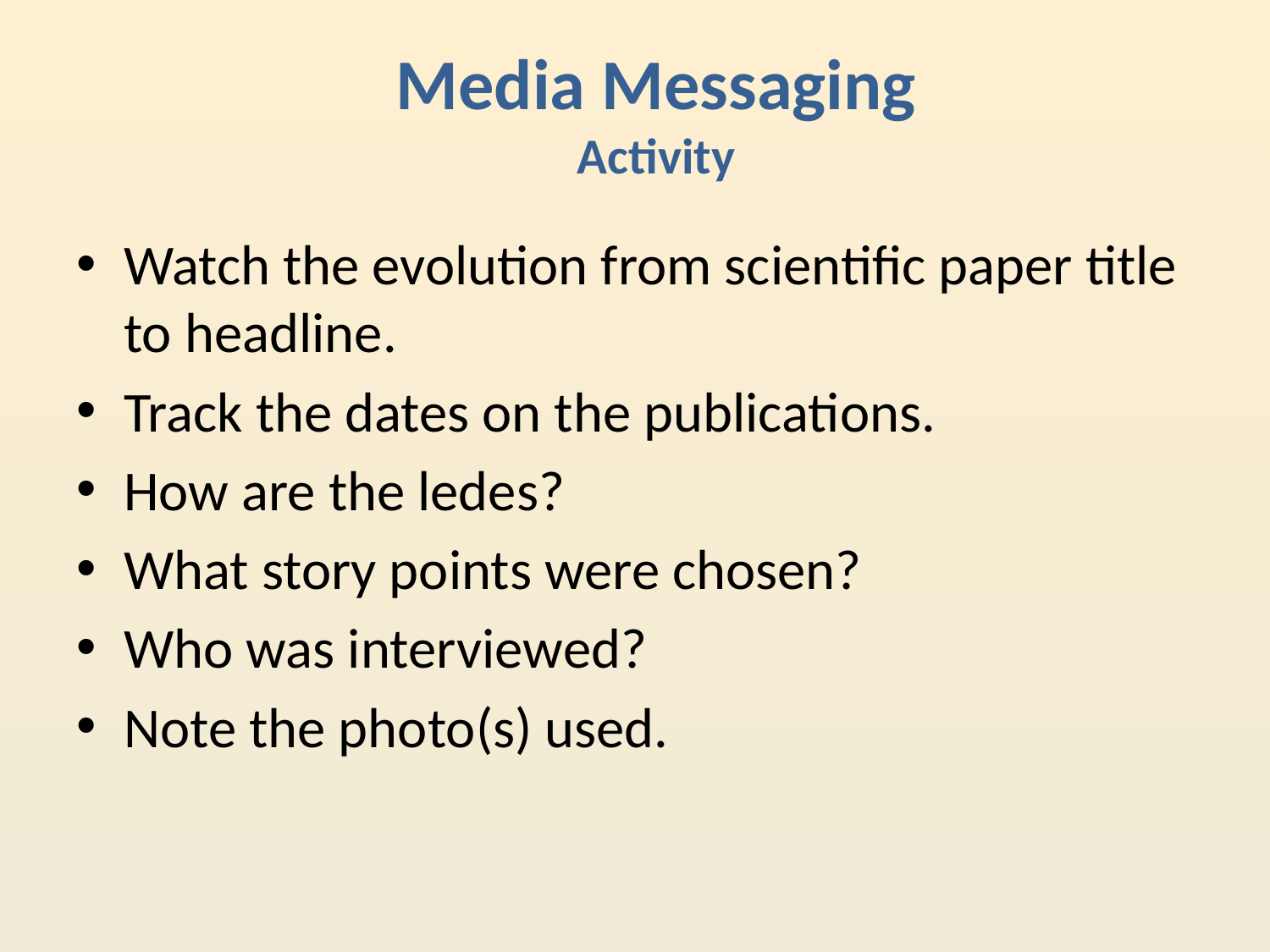

Media Messaging
Activity
Watch the evolution from scientific paper title to headline.
Track the dates on the publications.
How are the ledes?
What story points were chosen?
Who was interviewed?
Note the photo(s) used.